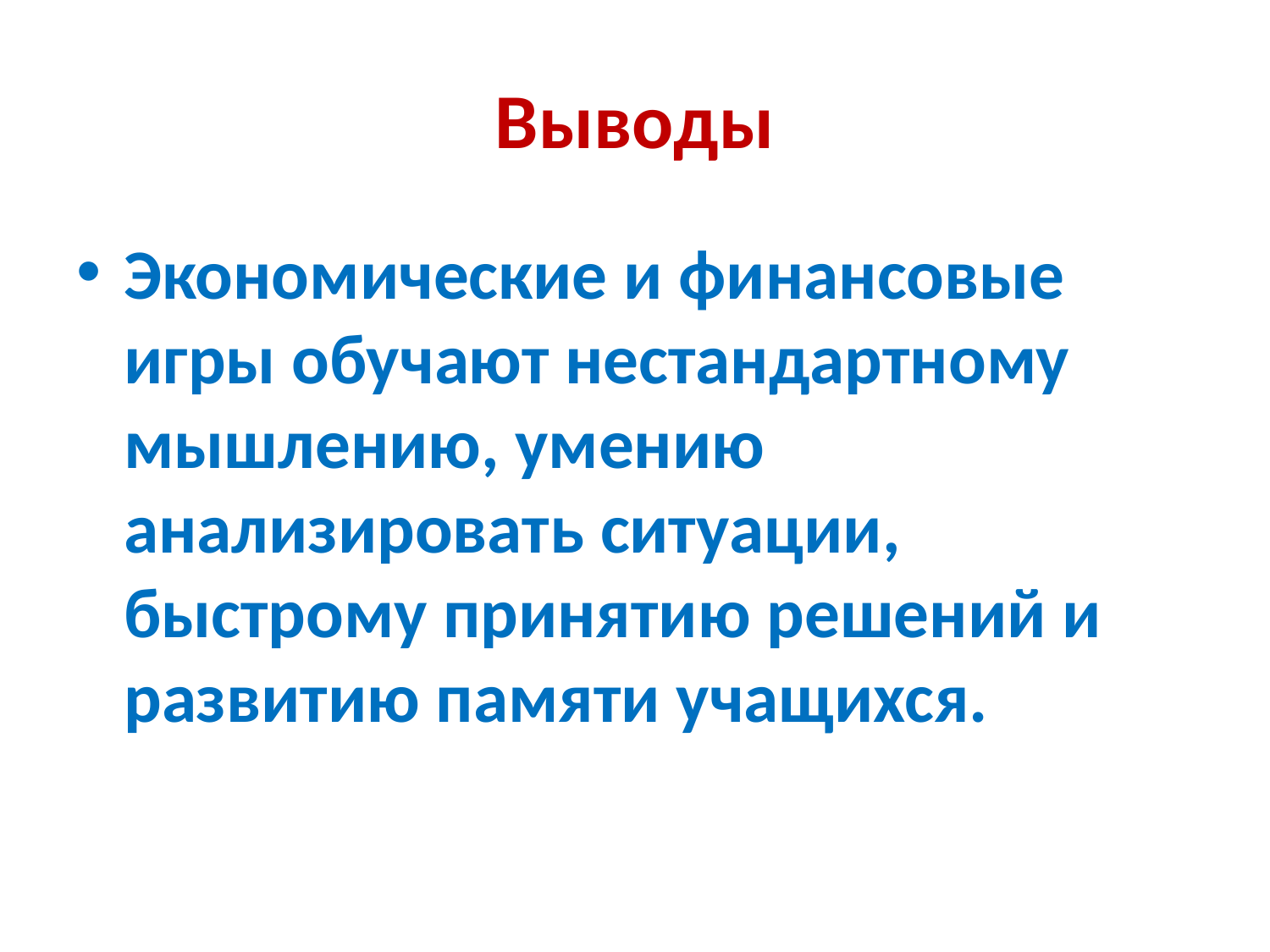

# Выводы
Экономические и финансовые игры обучают нестандартному мышлению, умению анализировать ситуации, быстрому принятию решений и развитию памяти учащихся.